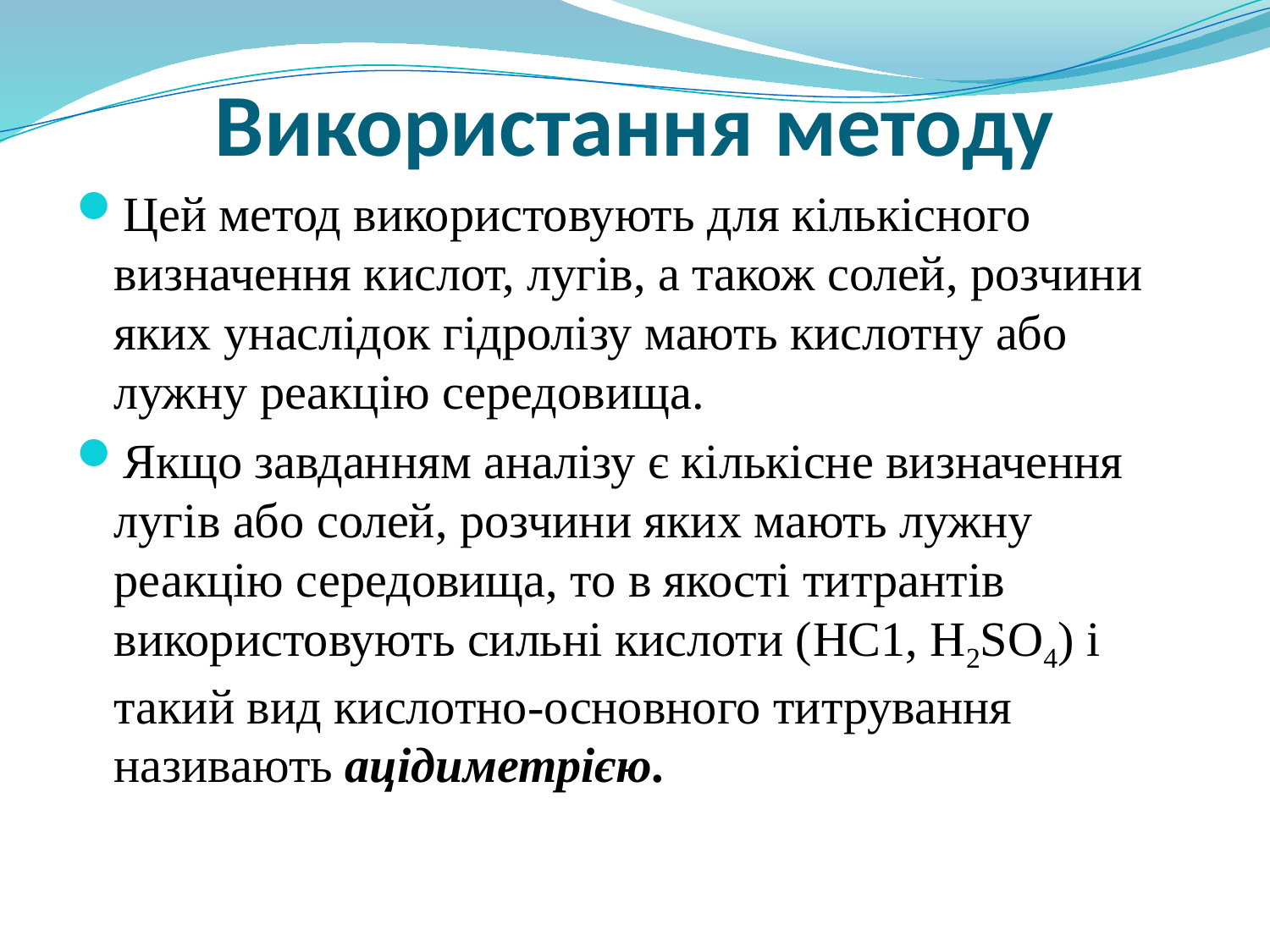

# Використання методу
Цей метод використовують для кількісного визначення кислот, лугів, а також солей, розчини яких унаслідок гідролізу мають кислотну або лужну реакцію середовища.
Якщо завданням аналізу є кількісне визначення лугів або солей, розчини яких мають лужну реакцію середовища, то в якості титрантів використовують сильні кислоти (HC1, H2SО4) і такий вид кислотно-основного титрування називають ацідиметрією.